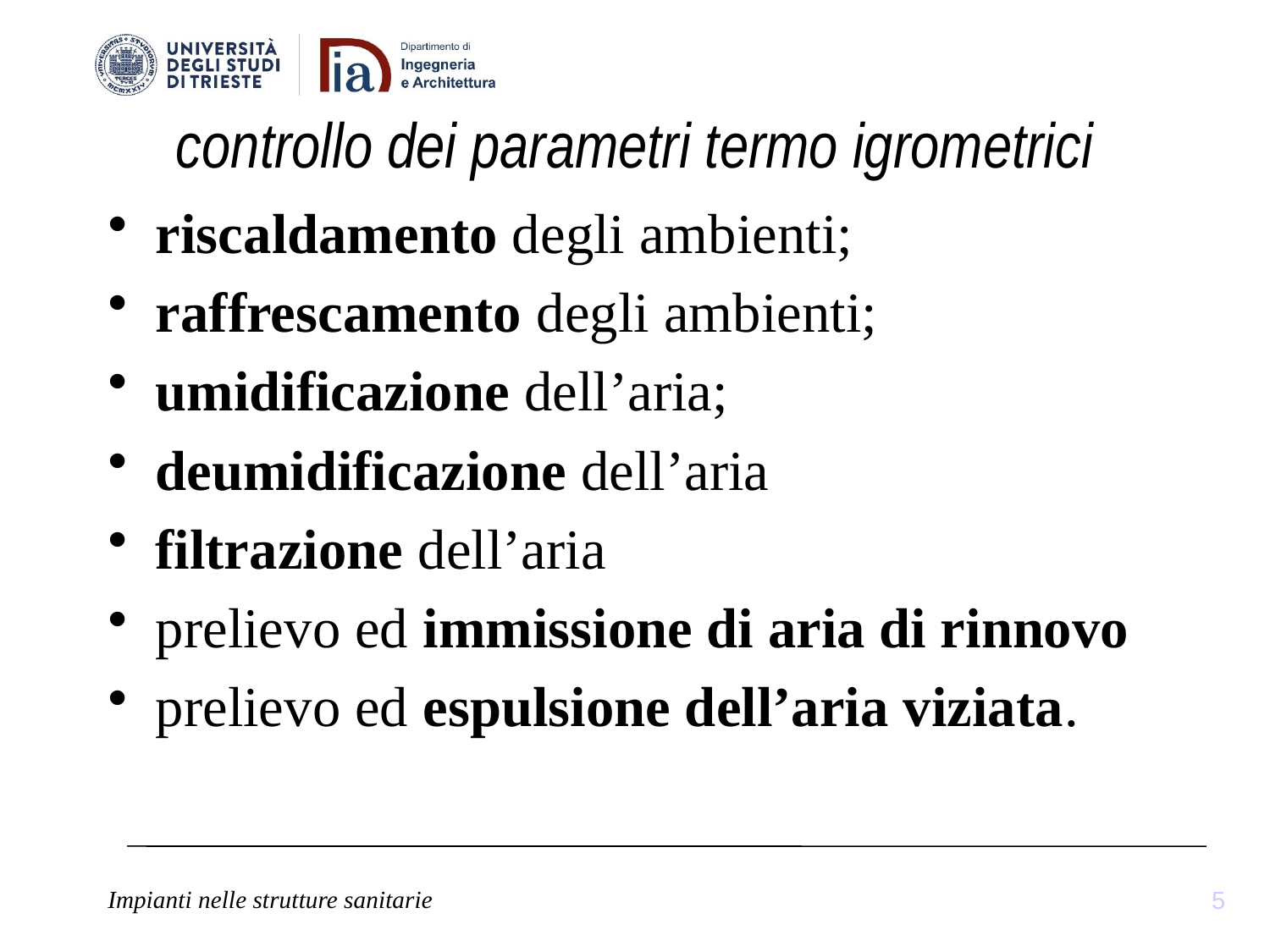

# controllo dei parametri termo igrometrici
riscaldamento degli ambienti;
raffrescamento degli ambienti;
umidificazione dell’aria;
deumidificazione dell’aria
filtrazione dell’aria
prelievo ed immissione di aria di rinnovo
prelievo ed espulsione dell’aria viziata.

5